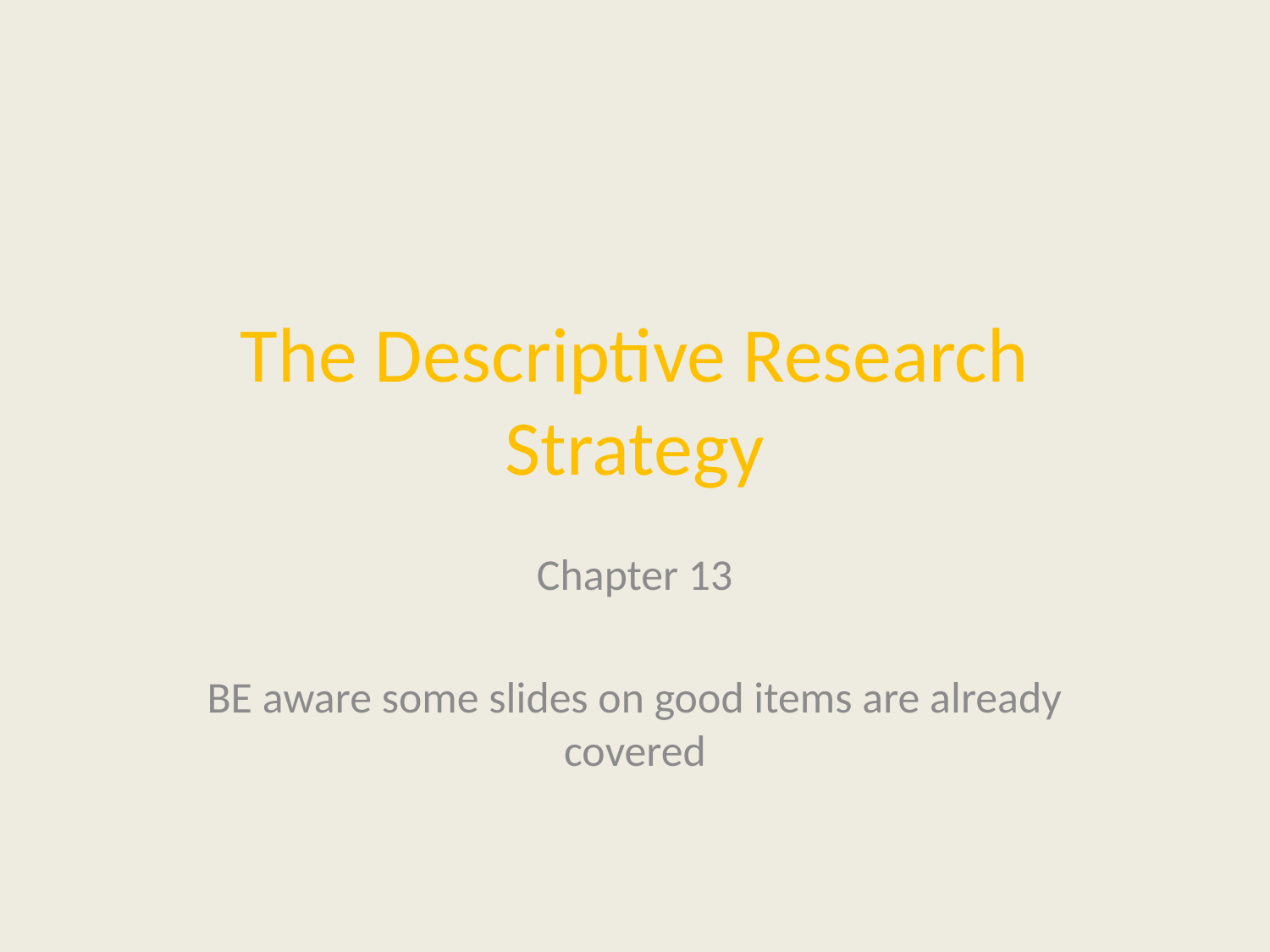

# The Descriptive Research Strategy
Chapter 13

BE aware some slides on good items are already covered